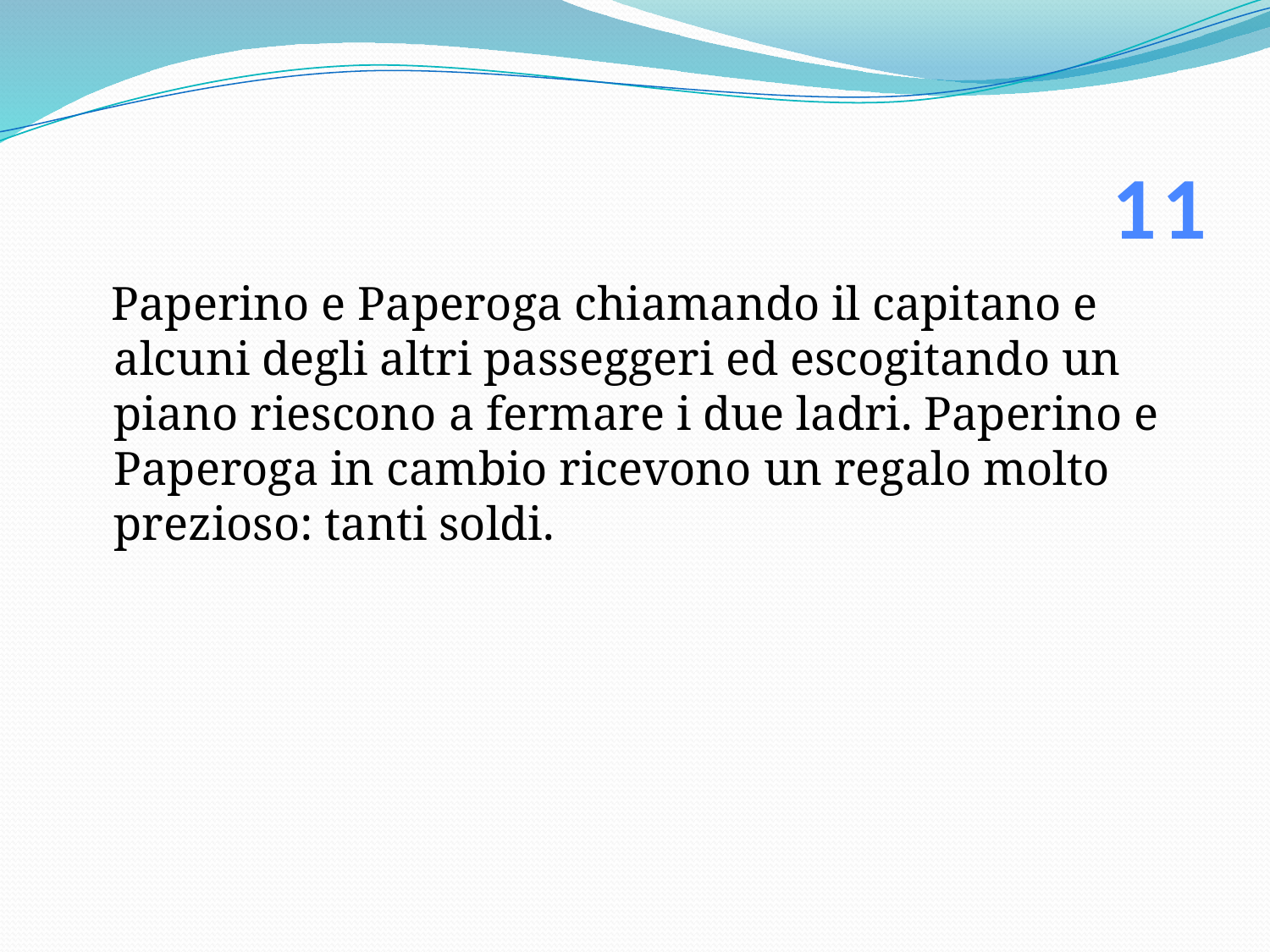

# 11
   Paperino e Paperoga chiamando il capitano e alcuni degli altri passeggeri ed escogitando un piano riescono a fermare i due ladri. Paperino e Paperoga in cambio ricevono un regalo molto prezioso: tanti soldi.